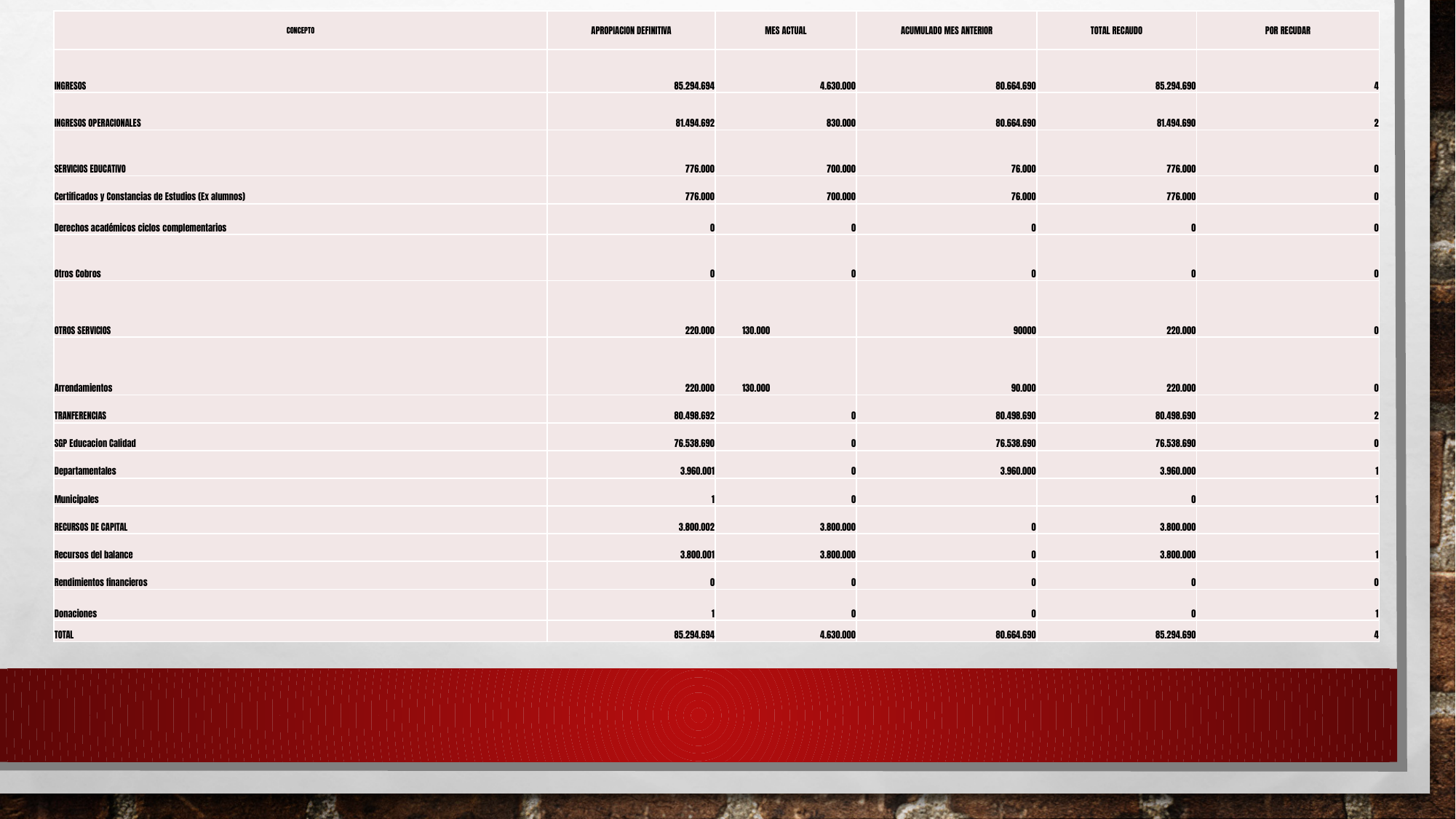

| CONCEPTO | APROPIACION DEFINITIVA | MES ACTUAL | ACUMULADO MES ANTERIOR | TOTAL RECAUDO | POR RECUDAR |
| --- | --- | --- | --- | --- | --- |
| INGRESOS | 85.294.694 | 4.630.000 | 80.664.690 | 85.294.690 | 4 |
| INGRESOS OPERACIONALES | 81.494.692 | 830.000 | 80.664.690 | 81.494.690 | 2 |
| SERVICIOS EDUCATIVO | 776.000 | 700.000 | 76.000 | 776.000 | 0 |
| Certificados y Constancias de Estudios (Ex alumnos) | 776.000 | 700.000 | 76.000 | 776.000 | 0 |
| Derechos académicos ciclos complementarios | 0 | 0 | 0 | 0 | 0 |
| Otros Cobros | 0 | 0 | 0 | 0 | 0 |
| OTROS SERVICIOS | 220.000 | 130.000 | 90000 | 220.000 | 0 |
| Arrendamientos | 220.000 | 130.000 | 90.000 | 220.000 | 0 |
| TRANFERENCIAS | 80.498.692 | 0 | 80.498.690 | 80.498.690 | 2 |
| SGP Educacion Calidad | 76.538.690 | 0 | 76.538.690 | 76.538.690 | 0 |
| Departamentales | 3.960.001 | 0 | 3.960.000 | 3.960.000 | 1 |
| Municipales | 1 | 0 |  | 0 | 1 |
| RECURSOS DE CAPITAL | 3.800.002 | 3.800.000 | 0 | 3.800.000 |  |
| Recursos del balance | 3.800.001 | 3.800.000 | 0 | 3.800.000 | 1 |
| Rendimientos financieros | 0 | 0 | 0 | 0 | 0 |
| Donaciones | 1 | 0 | 0 | 0 | 1 |
| TOTAL | 85.294.694 | 4.630.000 | 80.664.690 | 85.294.690 | 4 |